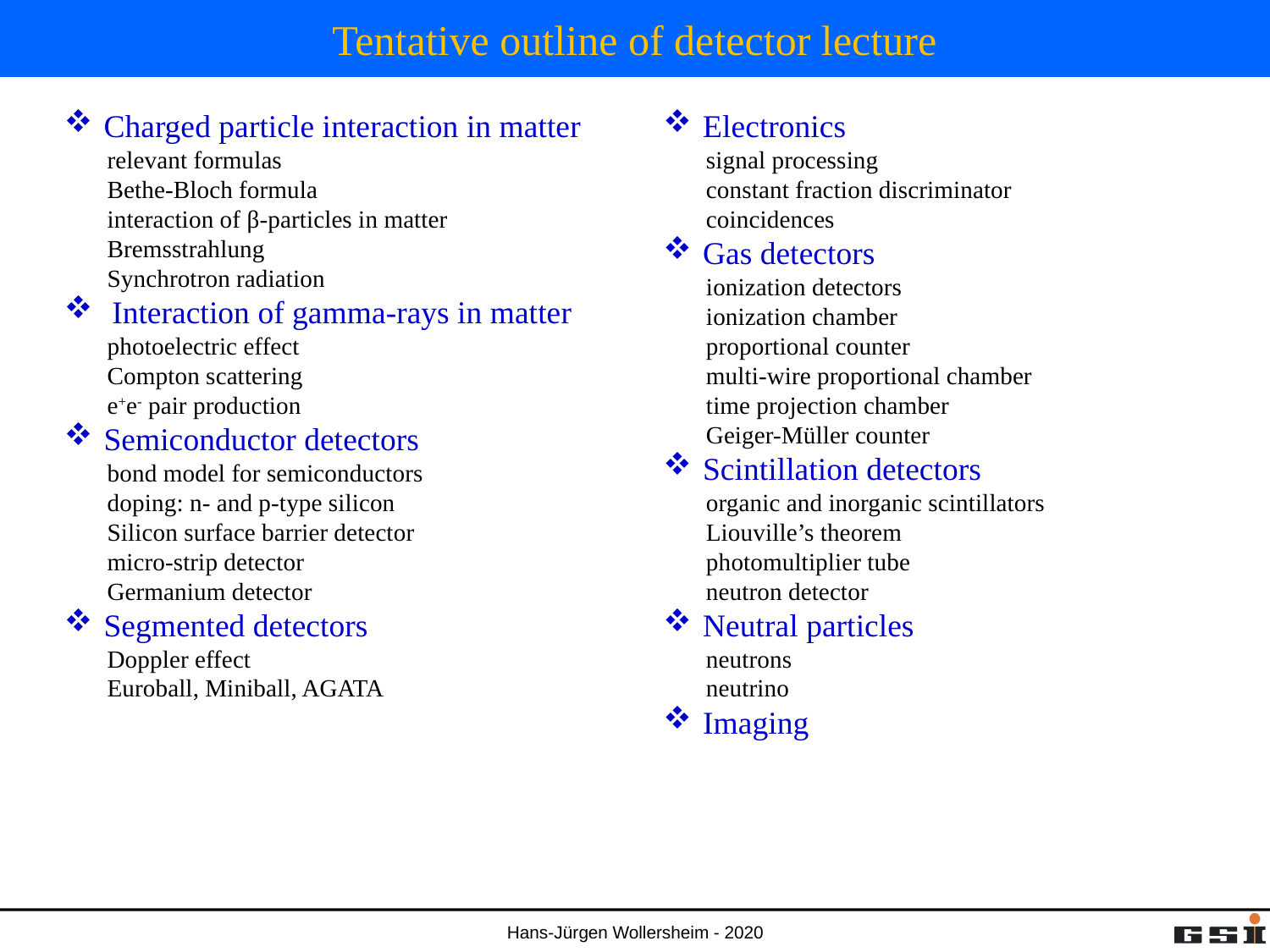

# Tentative outline of detector lecture
Charged particle interaction in matter
       relevant formulas
       Bethe-Bloch formula
       interaction of β-particles in matter
       Bremsstrahlung
       Synchrotron radiation
 Interaction of gamma-rays in matter
       photoelectric effect
       Compton scattering
       e+e- pair production
Semiconductor detectors
       bond model for semiconductors
       doping: n- and p-type silicon
       Silicon surface barrier detector
       micro-strip detector
       Germanium detector
Segmented detectors
       Doppler effect
       Euroball, Miniball, AGATA
Electronics
       signal processing
       constant fraction discriminator
       coincidences
Gas detectors
       ionization detectors
       ionization chamber
       proportional counter
       multi-wire proportional chamber
       time projection chamber
       Geiger-Müller counter
Scintillation detectors
       organic and inorganic scintillators
       Liouville’s theorem
       photomultiplier tube
       neutron detector
Neutral particles
       neutrons
       neutrino
Imaging